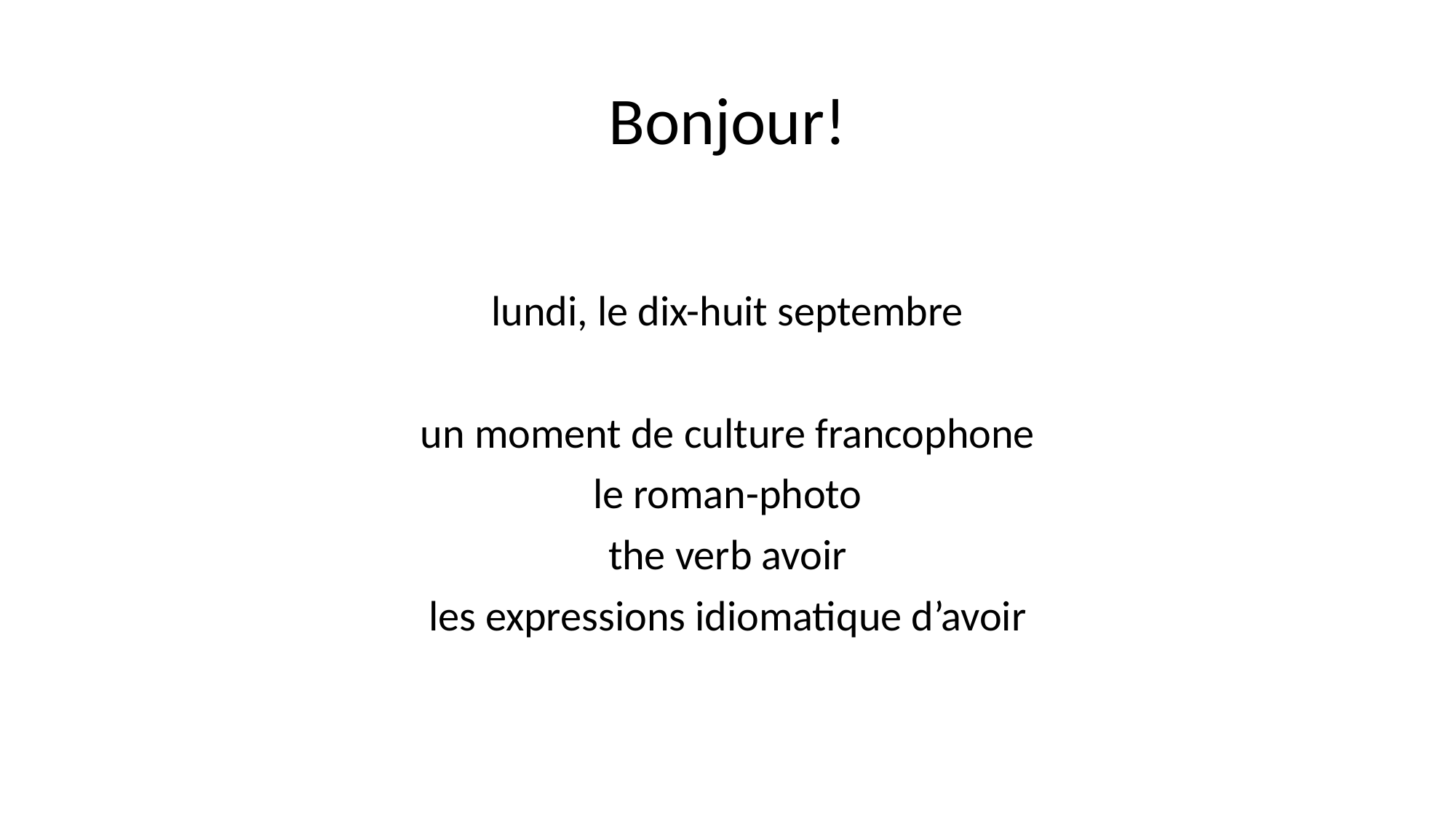

# Bonjour!

lundi, le dix-huit septembre

un moment de culture francophone
le roman-photo
the verb avoir
les expressions idiomatique d’avoir